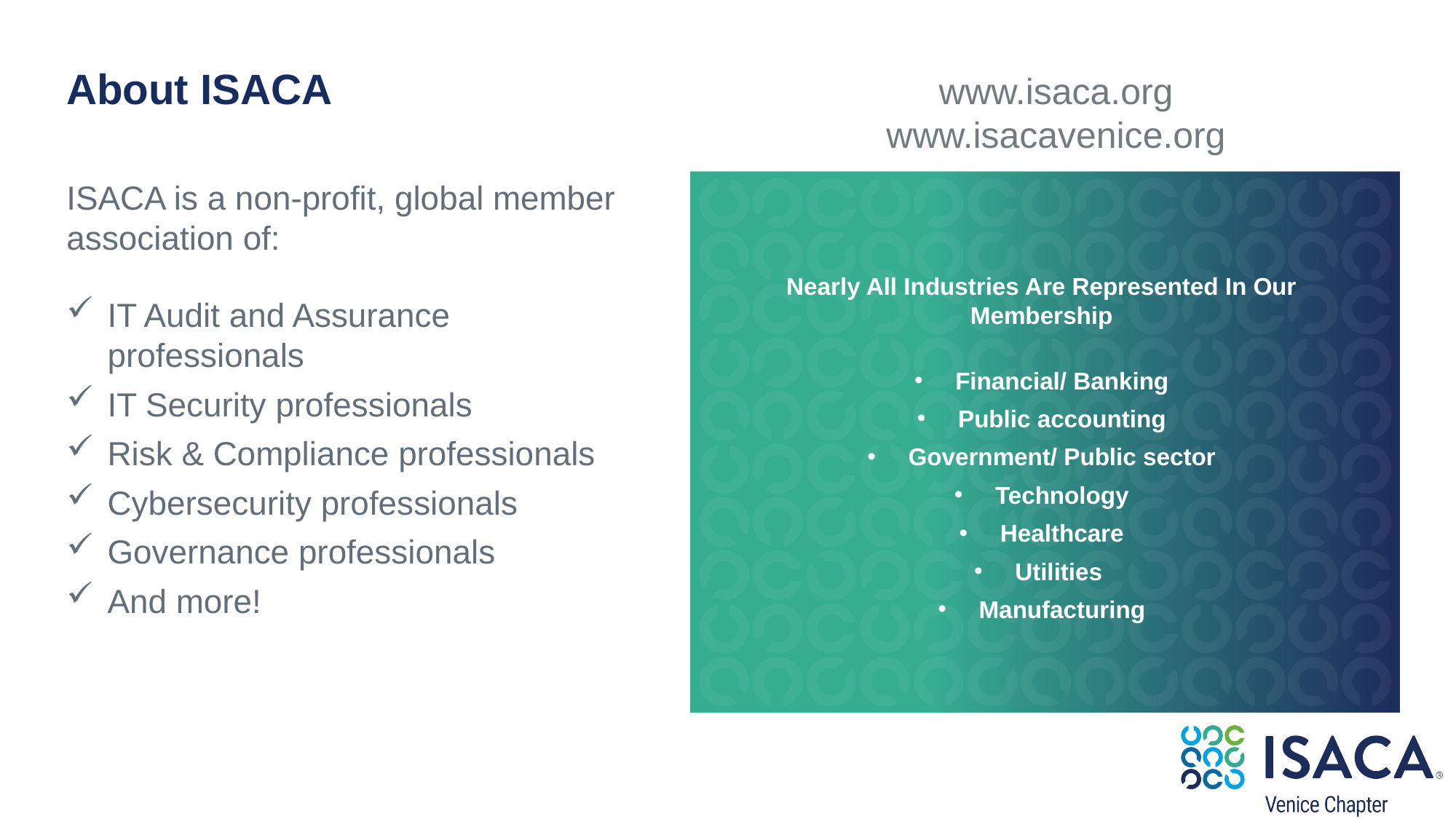

About ISACA
www.isaca.org
www.isacavenice.org

ISACA is a non-profit, global member association of:

IT Audit and Assurance professionals
IT Security professionals
Risk & Compliance professionals
Cybersecurity professionals
Governance professionals
And more!
Nearly All Industries Are Represented In Our Membership

Financial/ Banking
Public accounting
Government/ Public sector
Technology
Healthcare
Utilities
Manufacturing